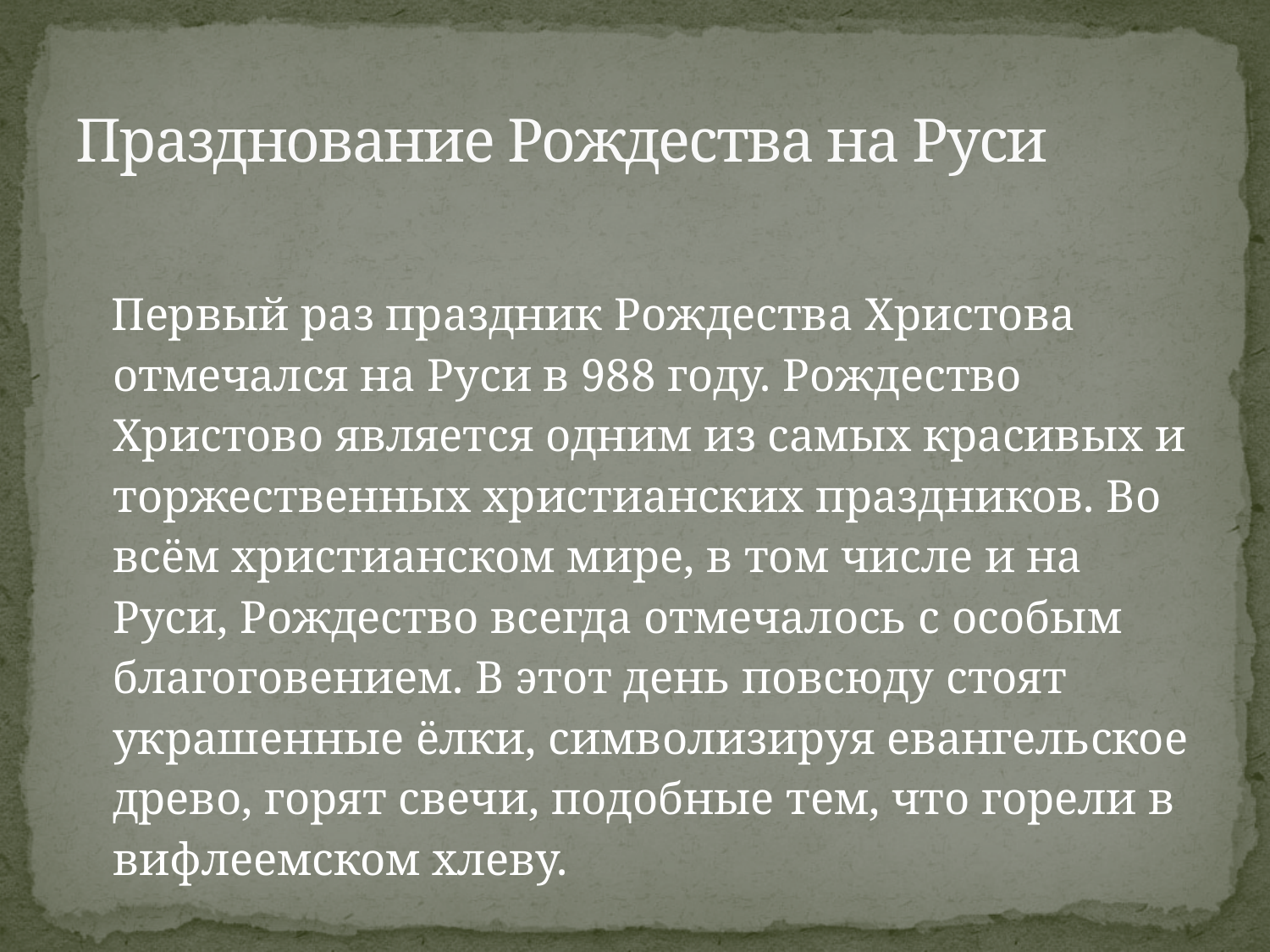

# Празднование Рождества на Руси

   Первый раз праздник Рождества Христова отмечался на Руси в 988 году. Рождество Христово является одним из самых красивых и торжественных христианских праздников. Во всём христианском мире, в том числе и на Руси, Рождество всегда отмечалось с особым благоговением. В этот день повсюду стоят украшенные ёлки, символизируя евангельское древо, горят свечи, подобные тем, что горели в вифлеемском хлеву.